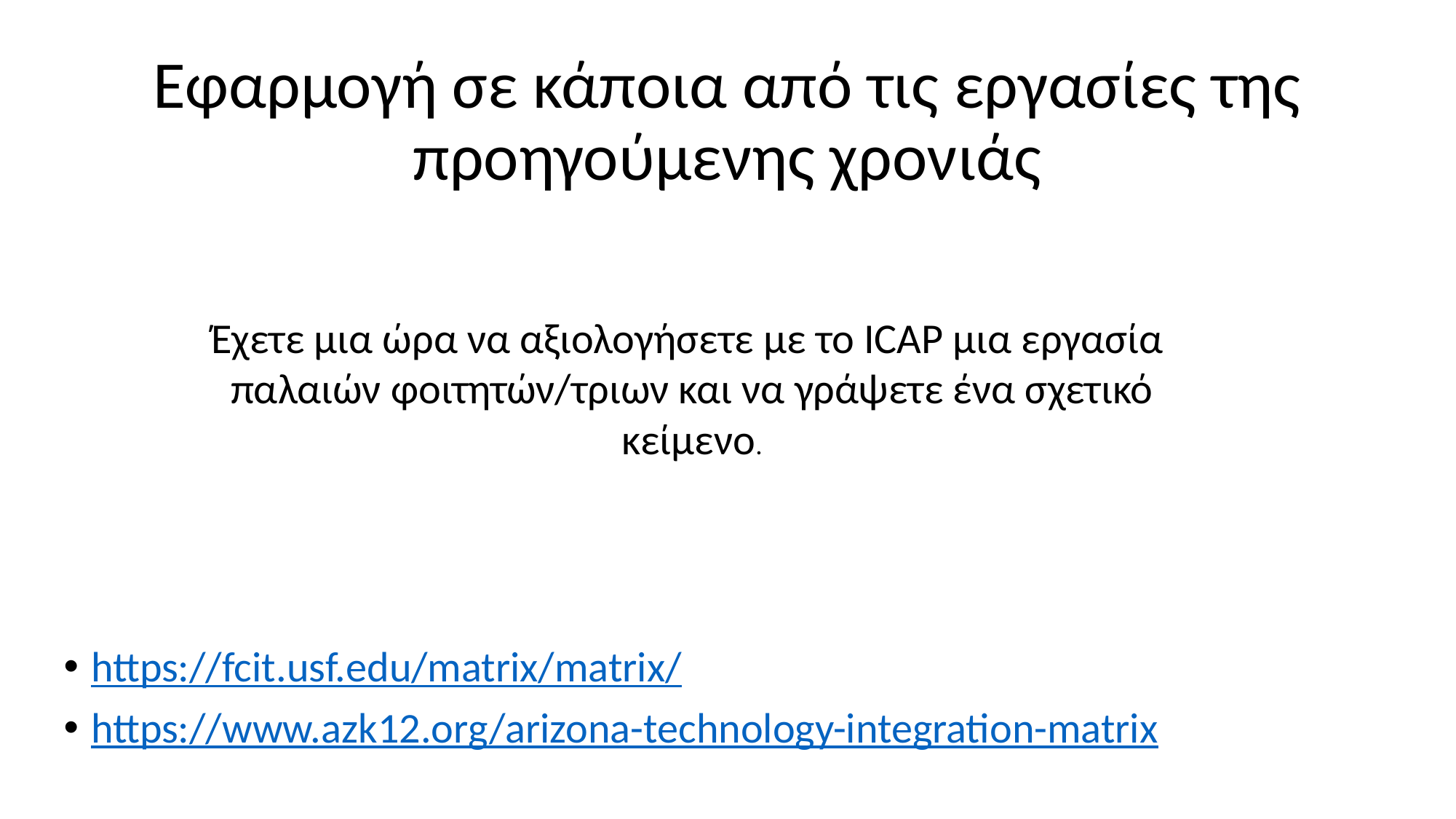

# Εφαρμογή σε κάποια από τις εργασίες της προηγούμενης χρονιάς
Έχετε μια ώρα να αξιολογήσετε με το ICAP μια εργασία  παλαιών φοιτητών/τριων και να γράψετε ένα σχετικό κείμενο.
https://fcit.usf.edu/matrix/matrix/
https://www.azk12.org/arizona-technology-integration-matrix